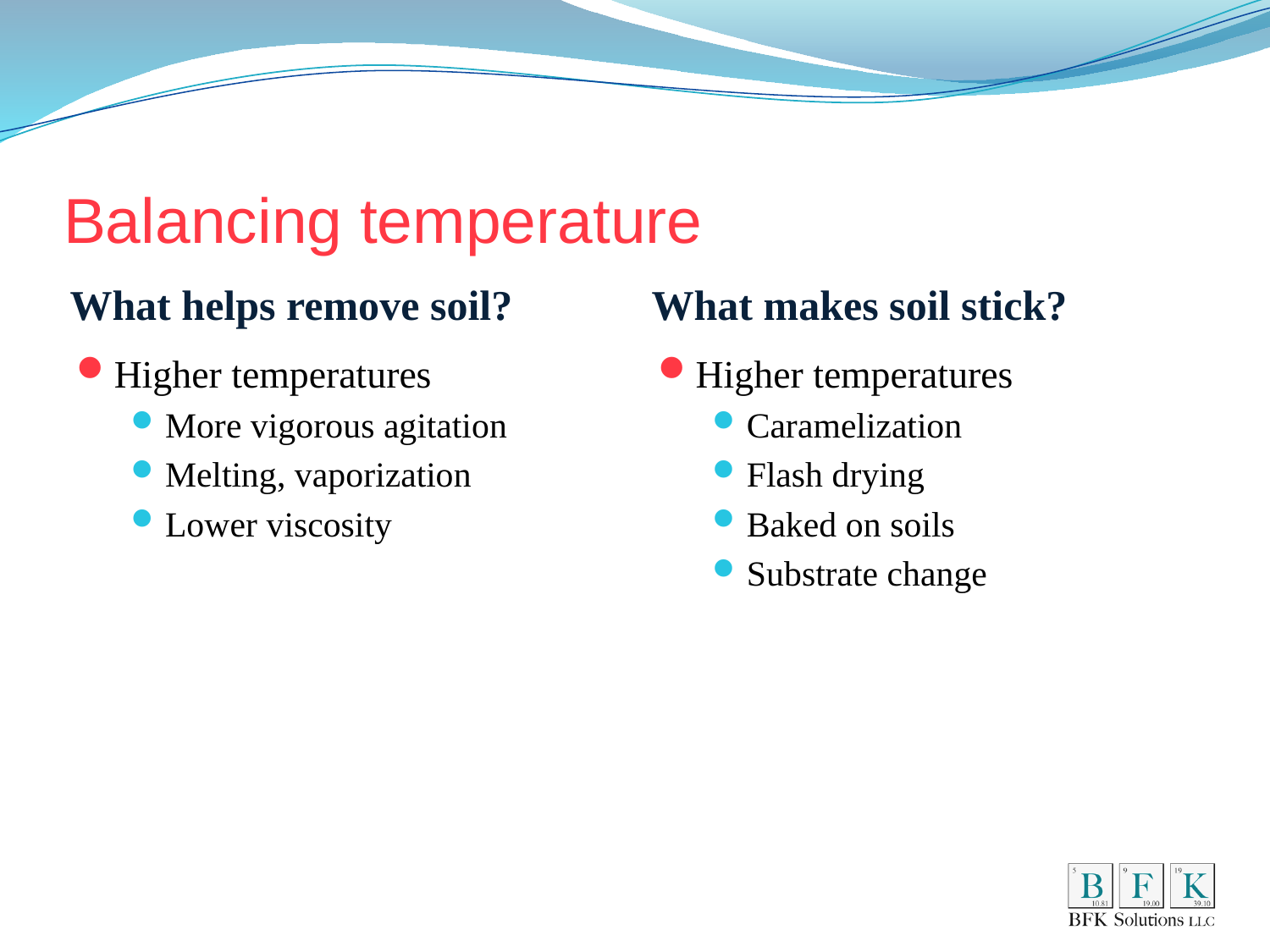

# Balancing temperature
What helps remove soil?
What makes soil stick?
Higher temperatures
More vigorous agitation
Melting, vaporization
Lower viscosity

Higher temperatures
Caramelization
Flash drying
Baked on soils
Substrate change